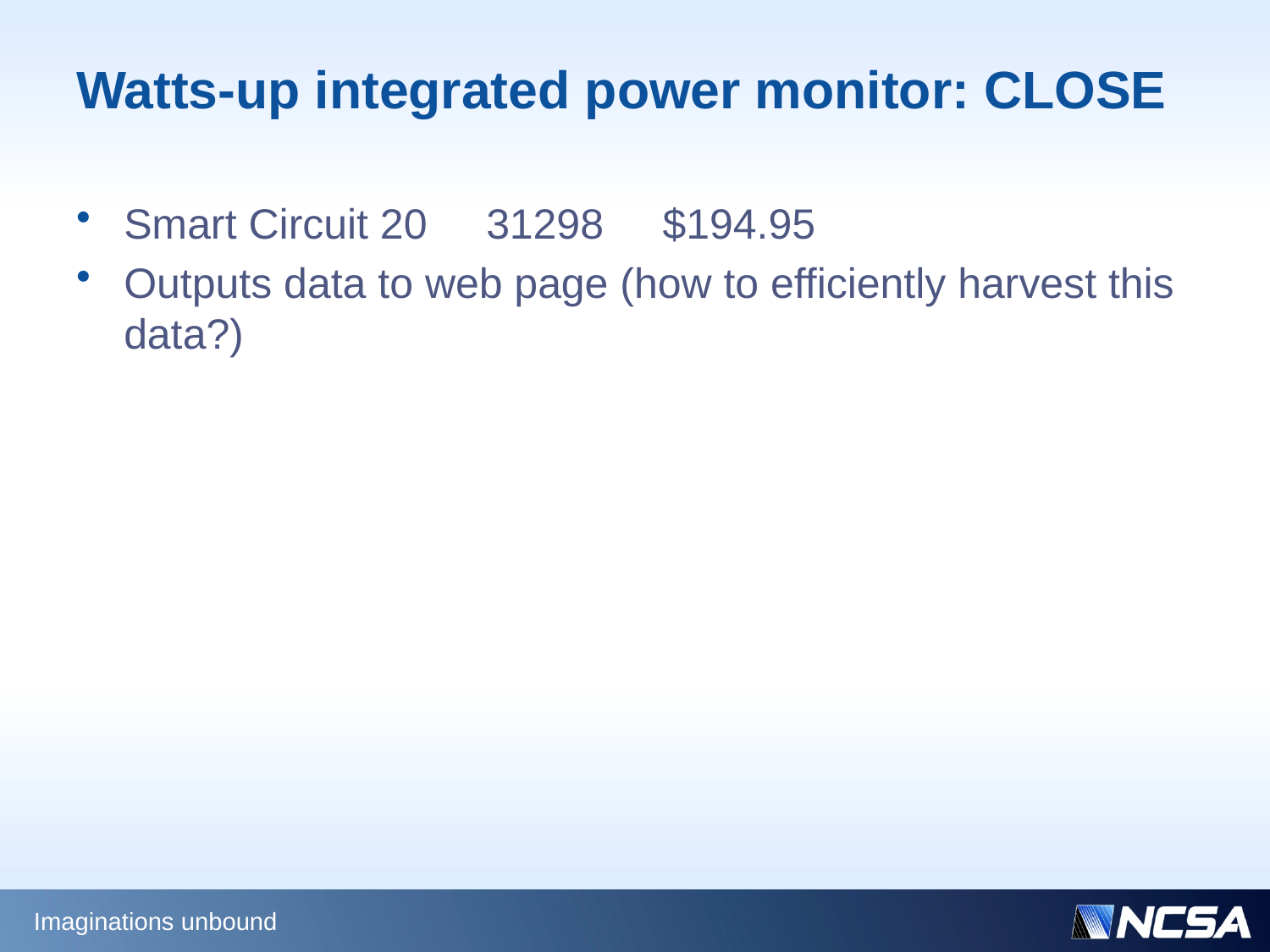

# Watts-up integrated power monitor: CLOSE
Smart Circuit 20     31298     $194.95
Outputs data to web page (how to efficiently harvest this data?)

Imaginations unbound